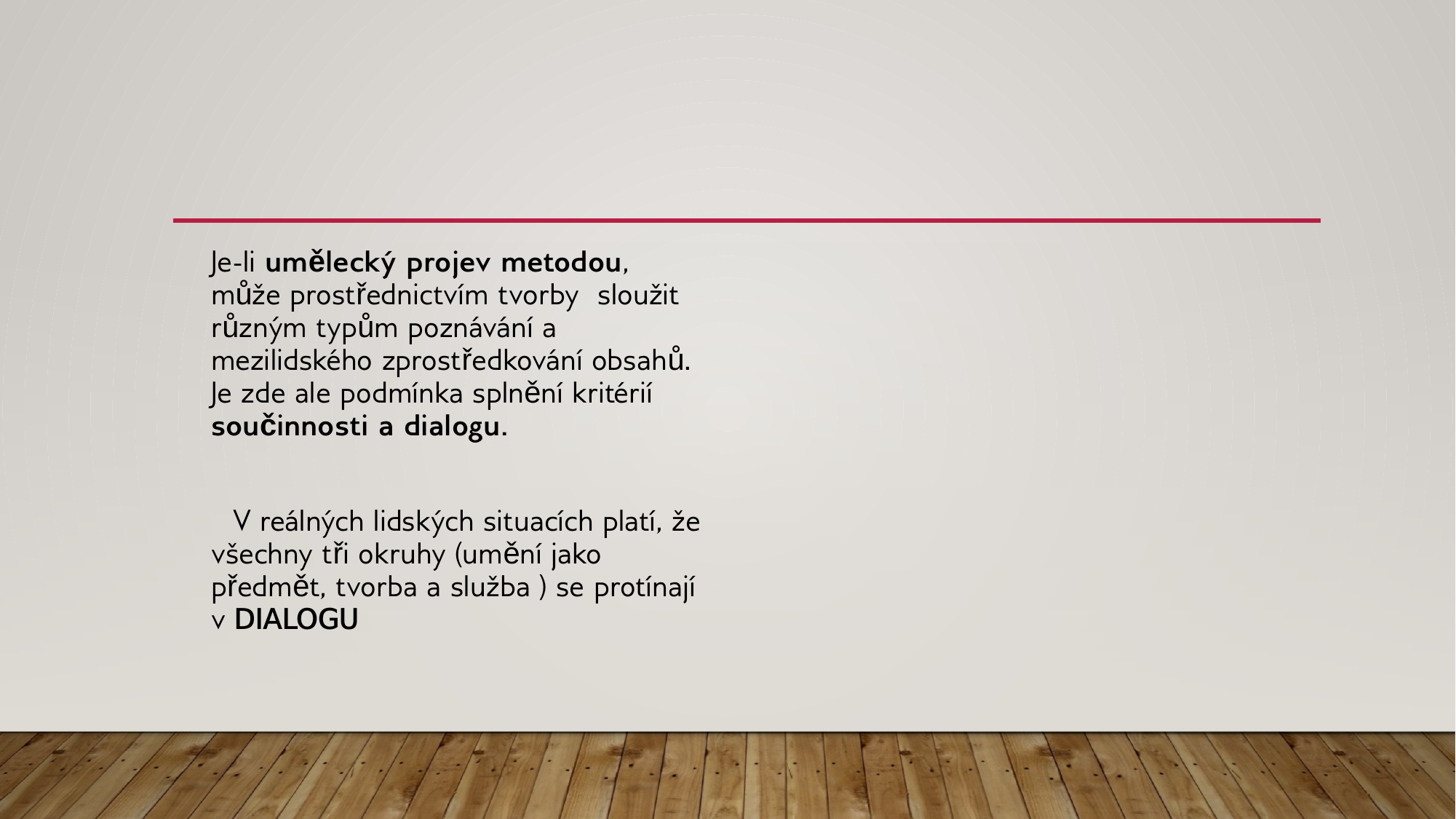

#
   Je-li umělecký projev metodou,  může prostřednictvím tvorby  sloužit různým typům poznávání a mezilidského zprostředkování obsahů. Je zde ale podmínka splnění kritérií součinnosti a dialogu.

     V reálných lidských situacích platí, že všechny tři okruhy (umění jako předmět, tvorba a služba ) se protínají v DIALOGU